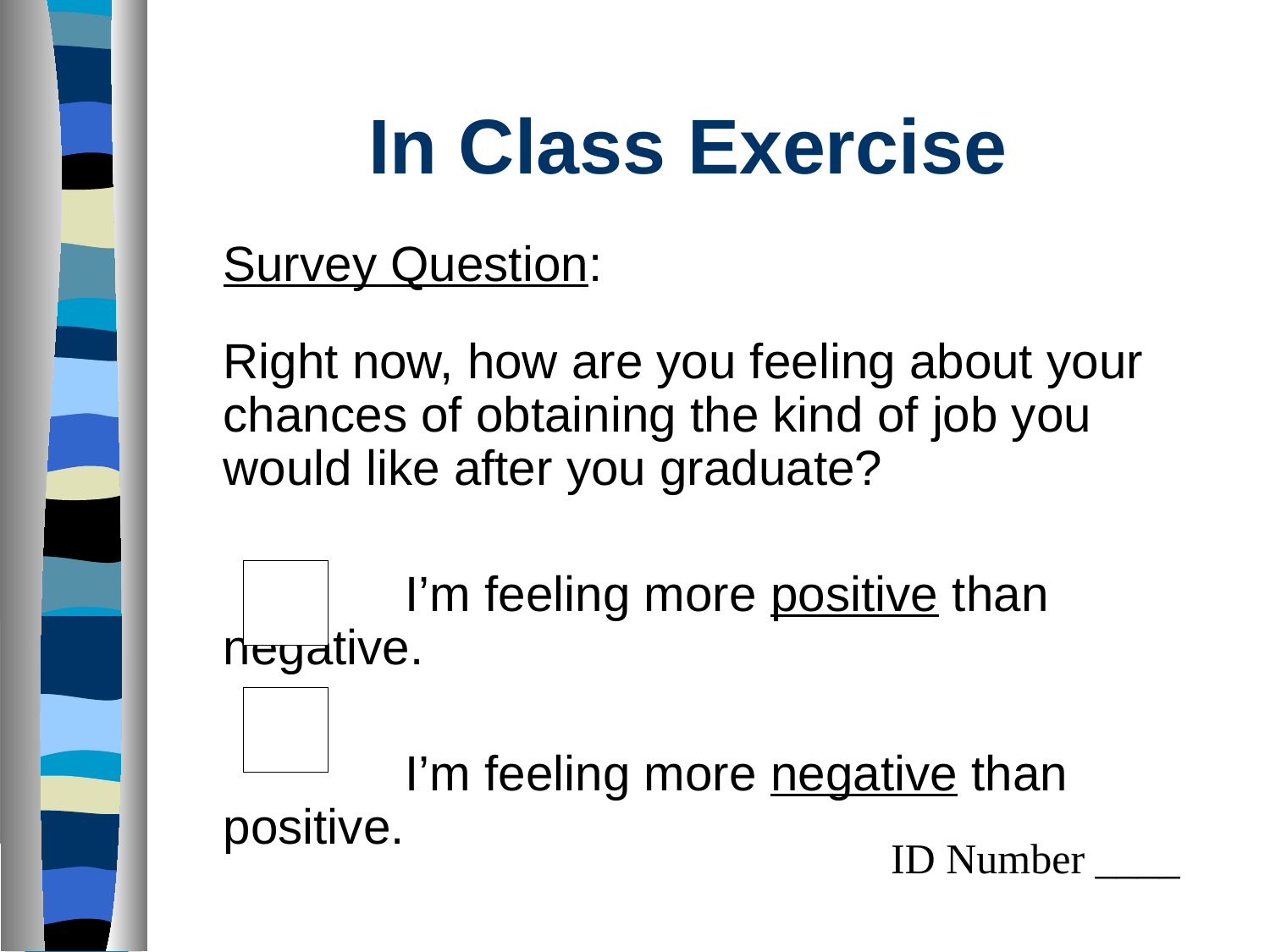

# In Class Exercise
	Survey Question:

	Right now, how are you feeling about your chances of obtaining the kind of job you would like after you graduate?

		    I’m feeling more positive than negative.

		    I’m feeling more negative than positive.

ID Number ____